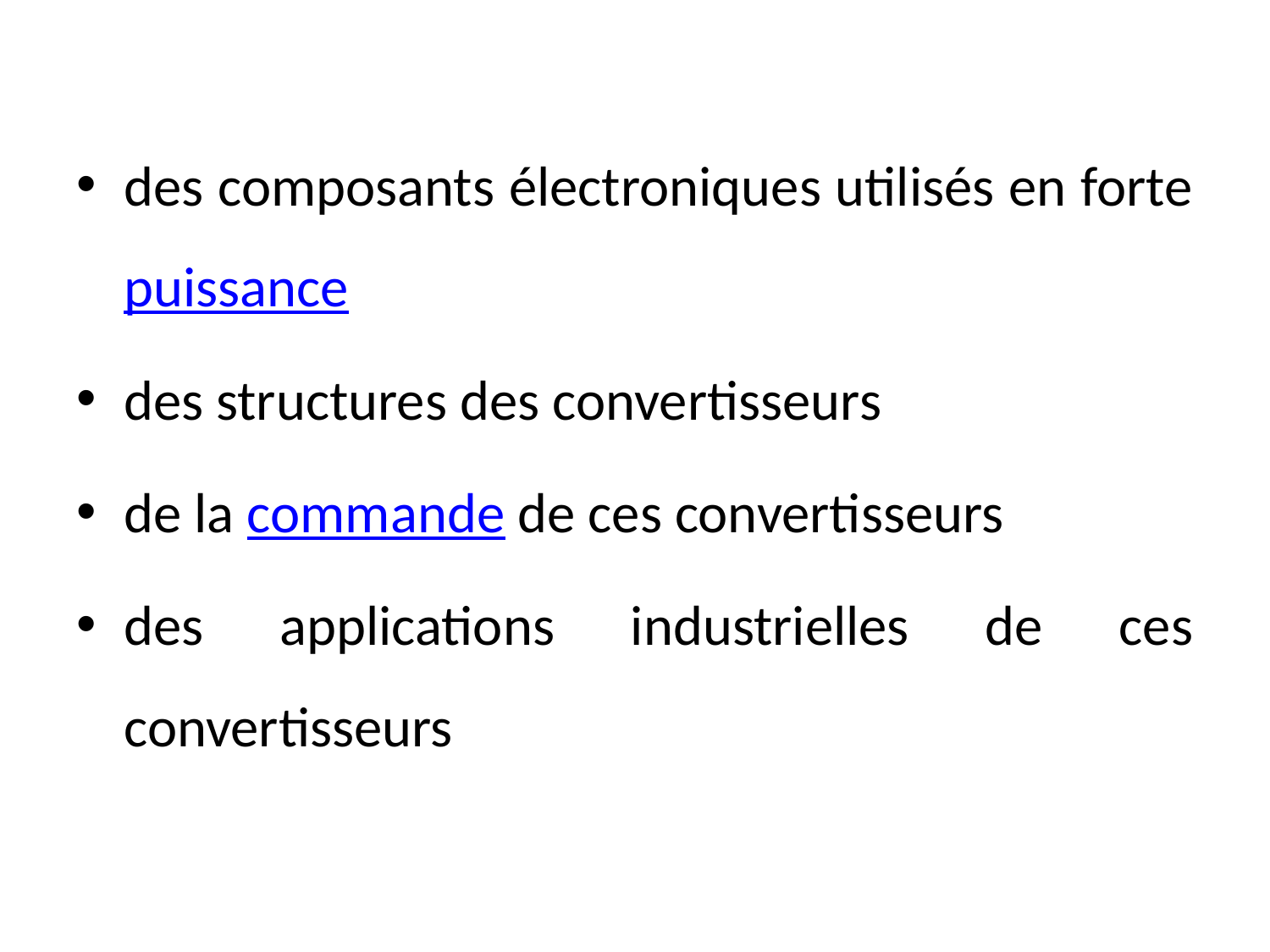

des composants électroniques utilisés en forte puissance
des structures des convertisseurs
de la commande de ces convertisseurs
des applications industrielles de ces convertisseurs